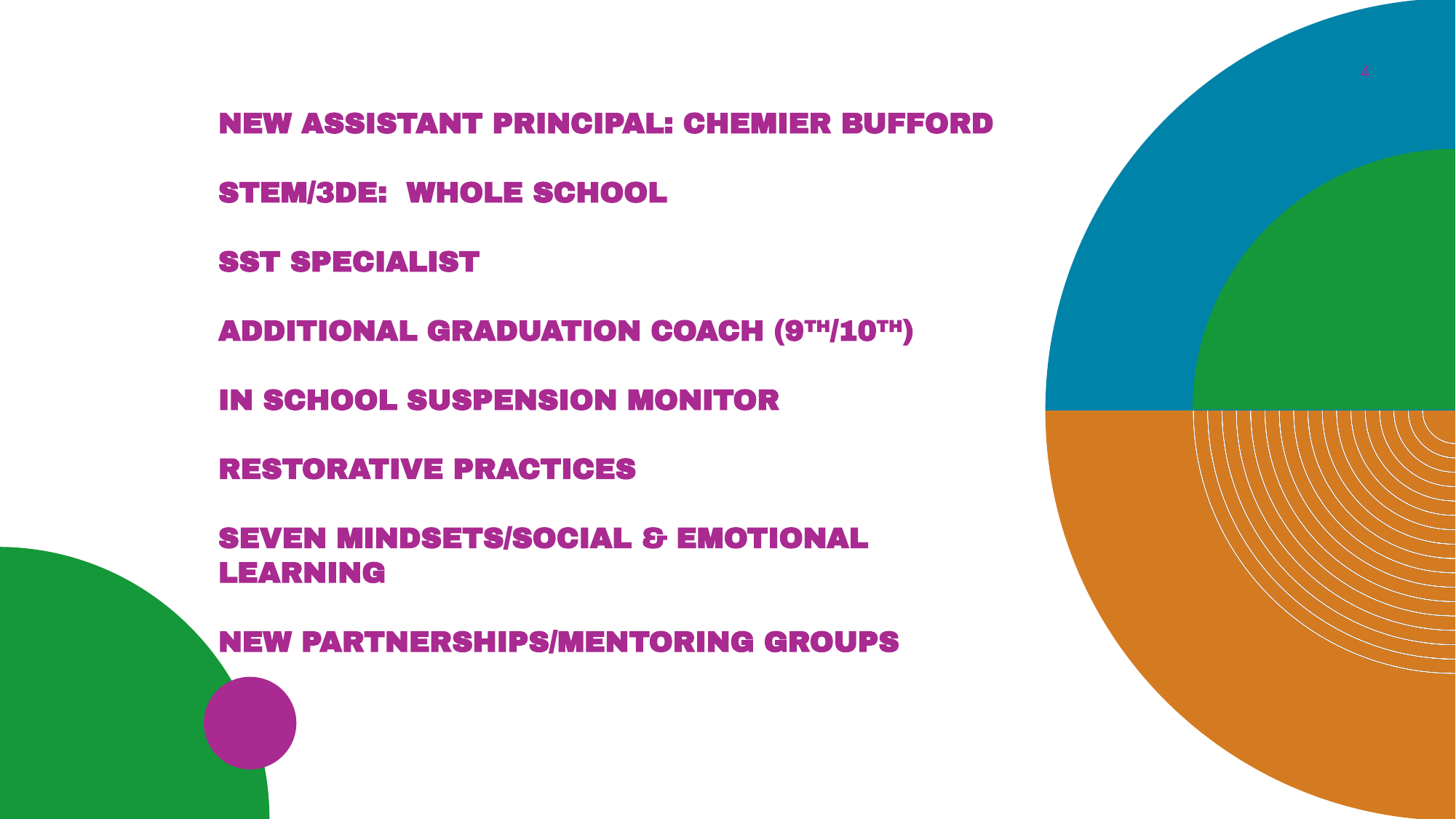

4
# New Assistant Principal: Chemier Bufford STEm/3de:  whole school SST Specialist additional graduation coach (9th/10th) In school suspension monitor restorative practices seven mindsets/social & emotional learning new partnerships/mentoring groups